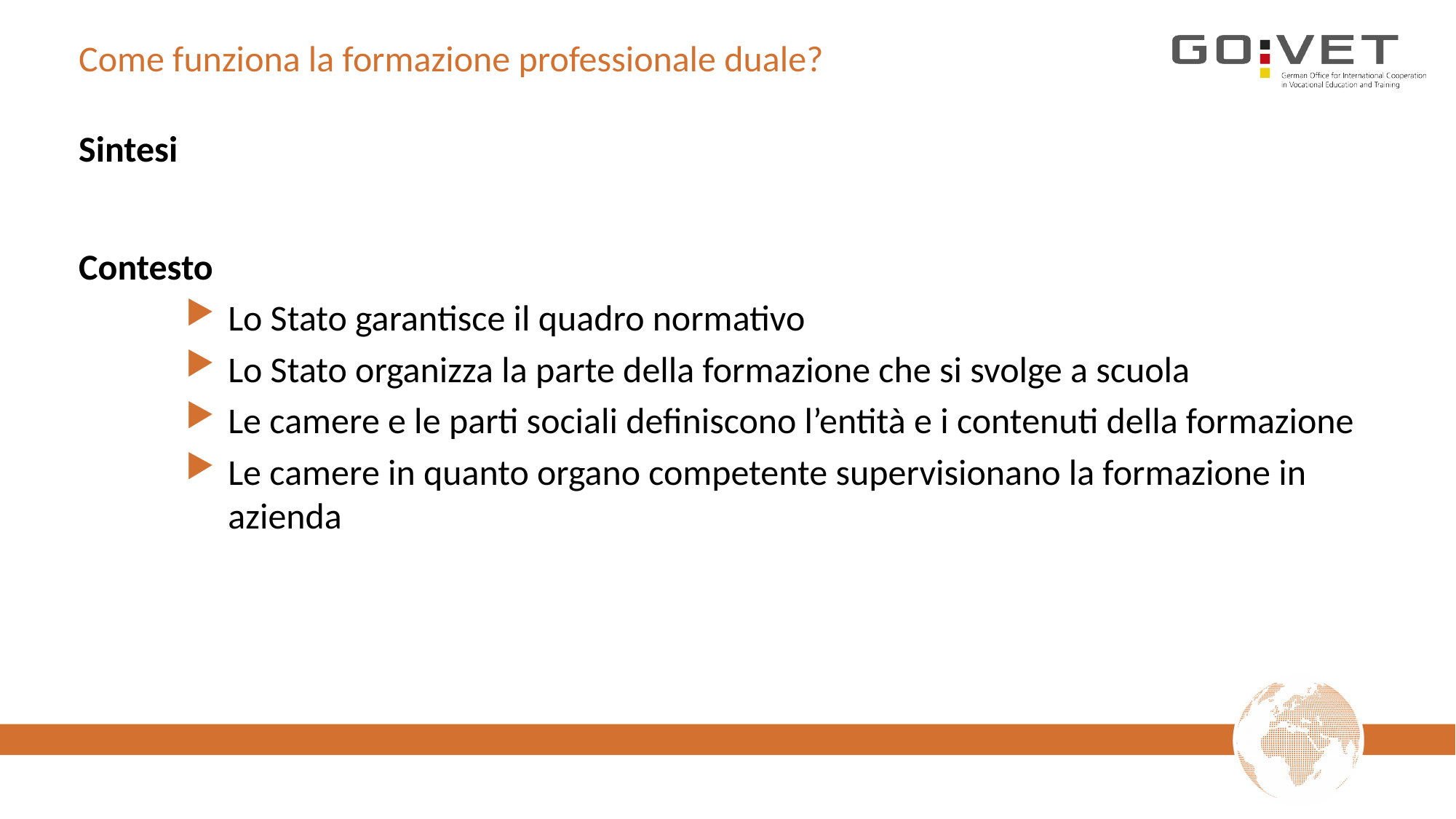

# Come funziona la formazione professionale duale?
Sintesi

Contesto
Lo Stato garantisce il quadro normativo
Lo Stato organizza la parte della formazione che si svolge a scuola
Le camere e le parti sociali definiscono l’entità e i contenuti della formazione
Le camere in quanto organo competente supervisionano la formazione in azienda